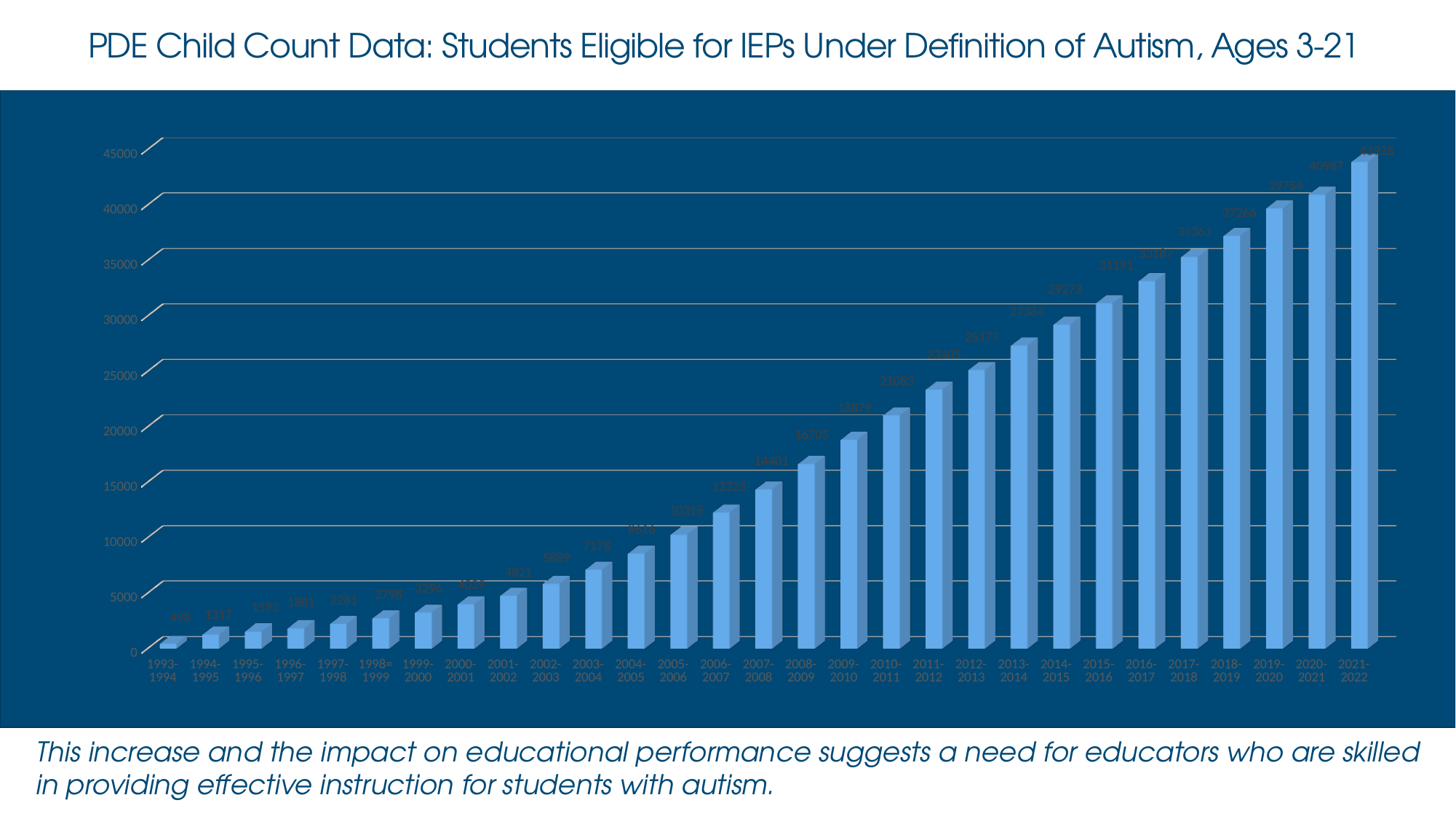

PDE Child Count Data: Students Eligible for IEPs Under Definition of Autism, Ages 3-21

[unsupported chart]

This increase and the impact on educational performance suggests a need for educators who are skilled in providing effective instruction for students with autism.